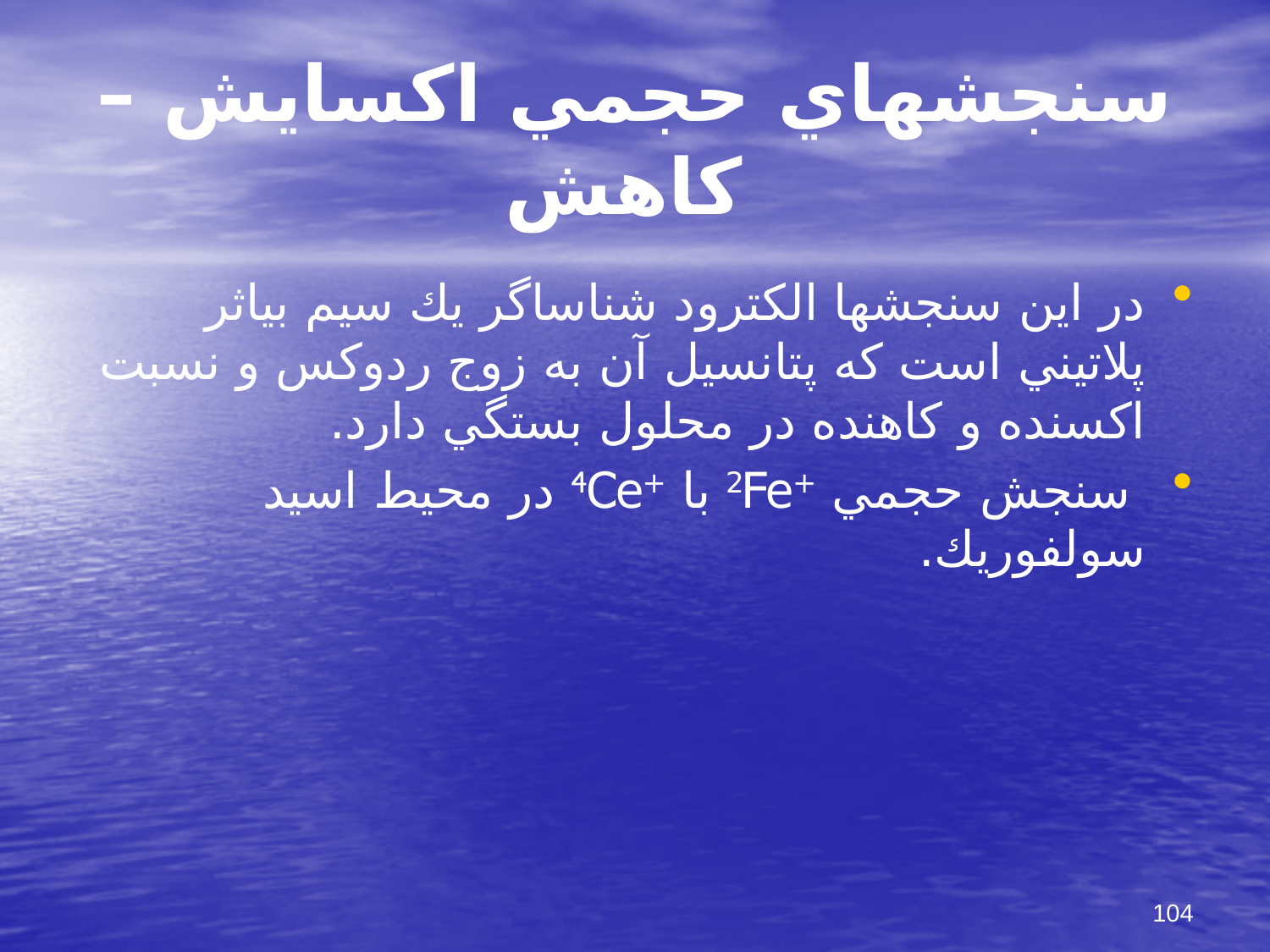

# سنجشهاي حجمي اكسايش – كاهش
در اين سنجشها الكترود شناساگر يك سيم بي‏اثر پلاتيني است كه پتانسيل آن به زوج ردوكس و نسبت اكسنده و كاهنده در محلول بستگي دارد.
 سنجش حجمي +2Fe با +4Ce در محيط اسيد سولفوريك.

104